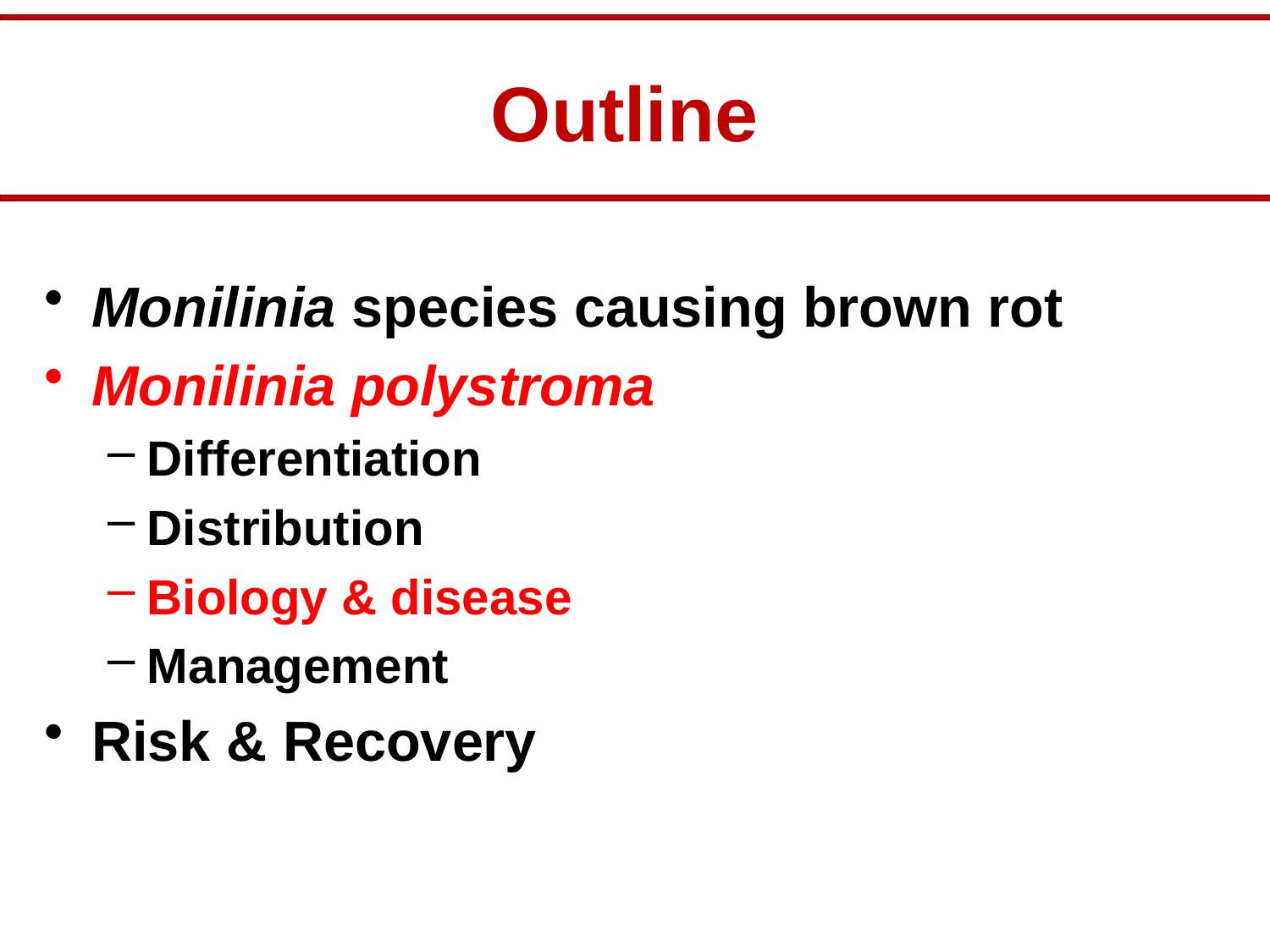

# Outline

Monilinia species causing brown rot
Monilinia polystroma
Differentiation
Distribution
Biology & disease
Management
Risk & Recovery